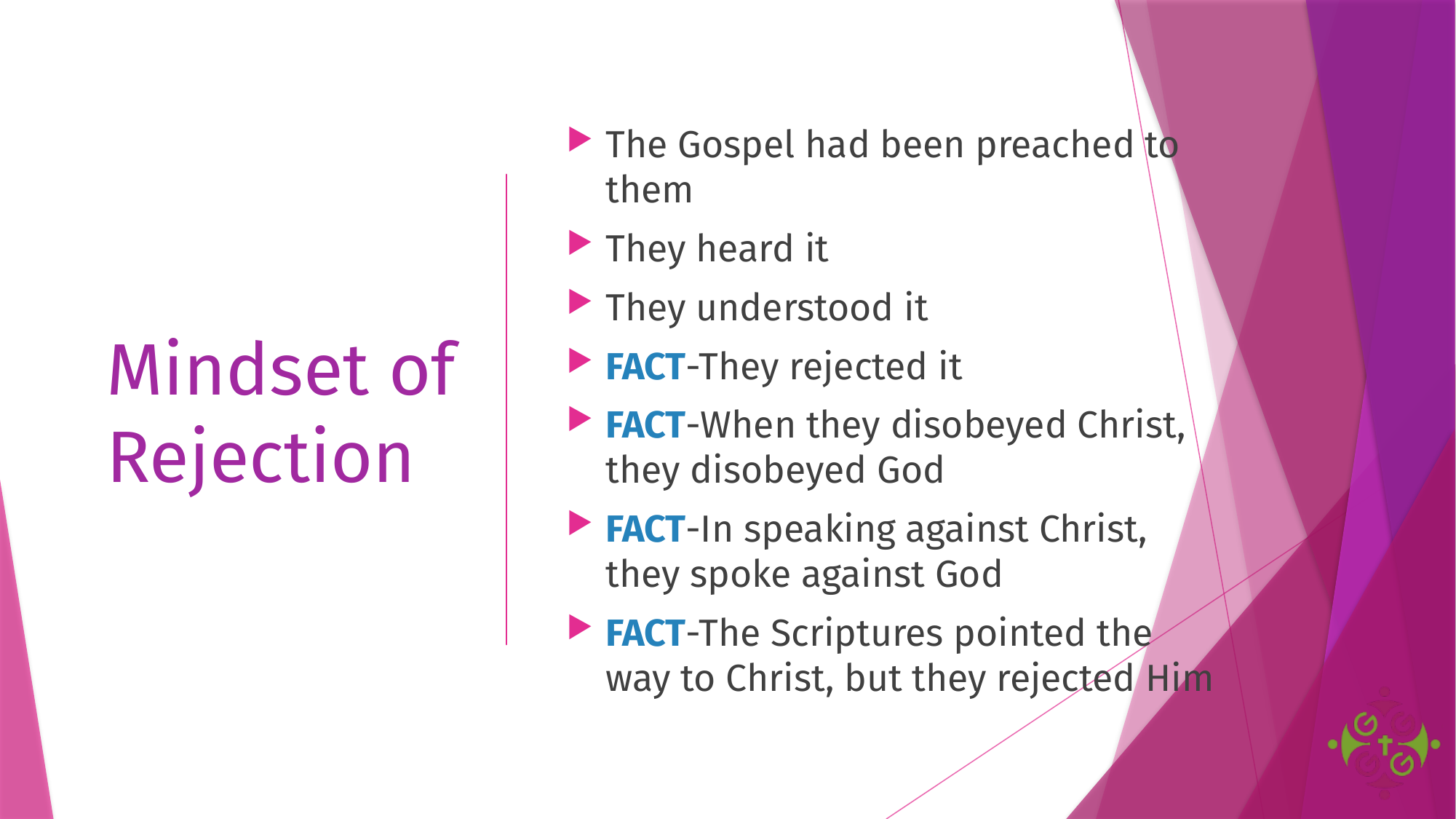

# Mindset of Rejection
The Gospel had been preached to them
They heard it
They understood it
FACT-They rejected it
FACT-When they disobeyed Christ, they disobeyed God
FACT-In speaking against Christ, they spoke against God
FACT-The Scriptures pointed the way to Christ, but they rejected Him